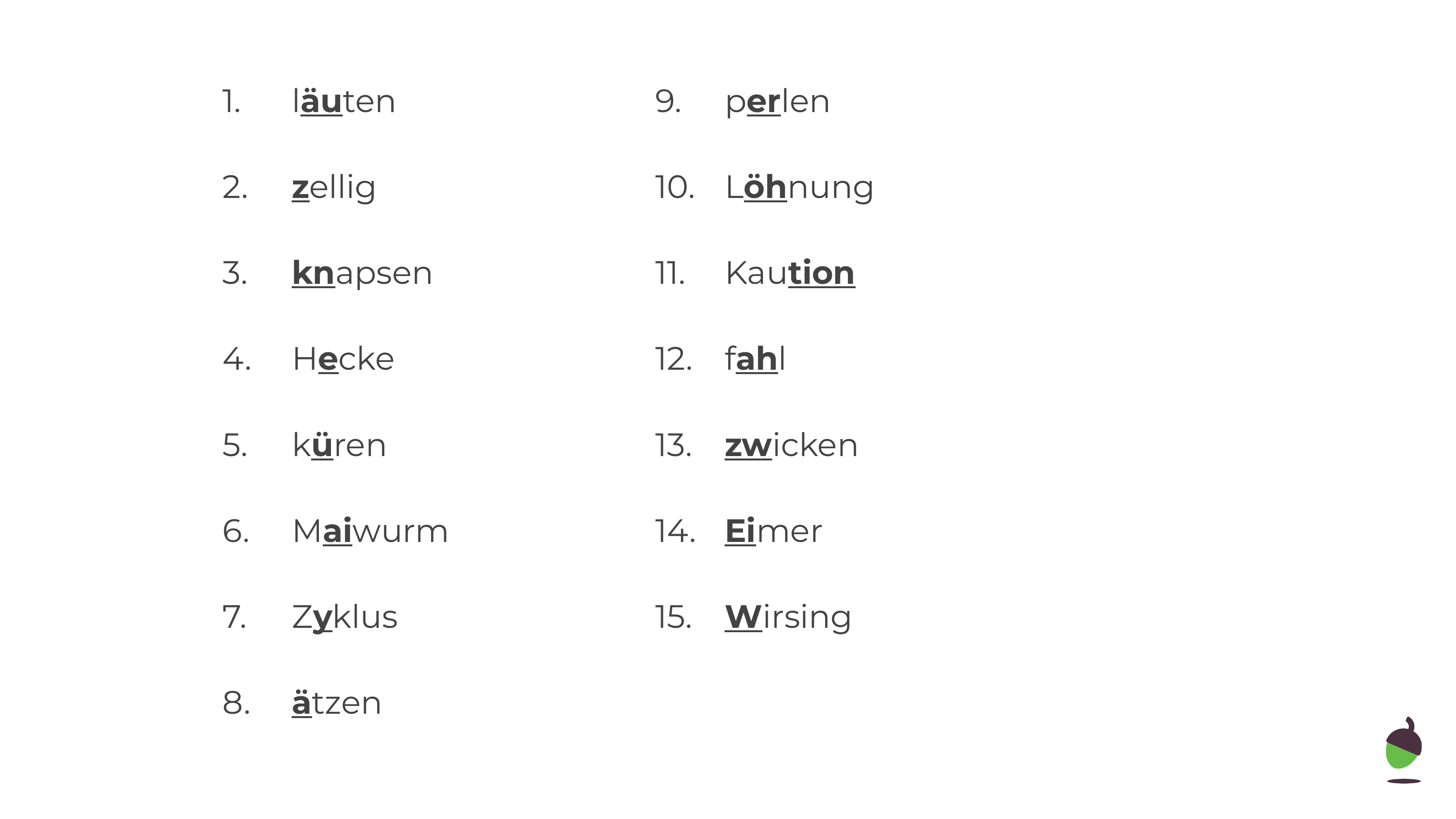

| 1. | läuten | 9. | perlen |
| --- | --- | --- | --- |
| 2. | zellig | 10. | Löhnung |
| 3. | knapsen | 11. | Kaution |
| 4. | Hecke | 12. | fahl |
| 5. | küren | 13. | zwicken |
| 6. | Maiwurm | 14. | Eimer |
| 7. | Zyklus | 15. | Wirsing |
| 8. | ätzen |  |  |